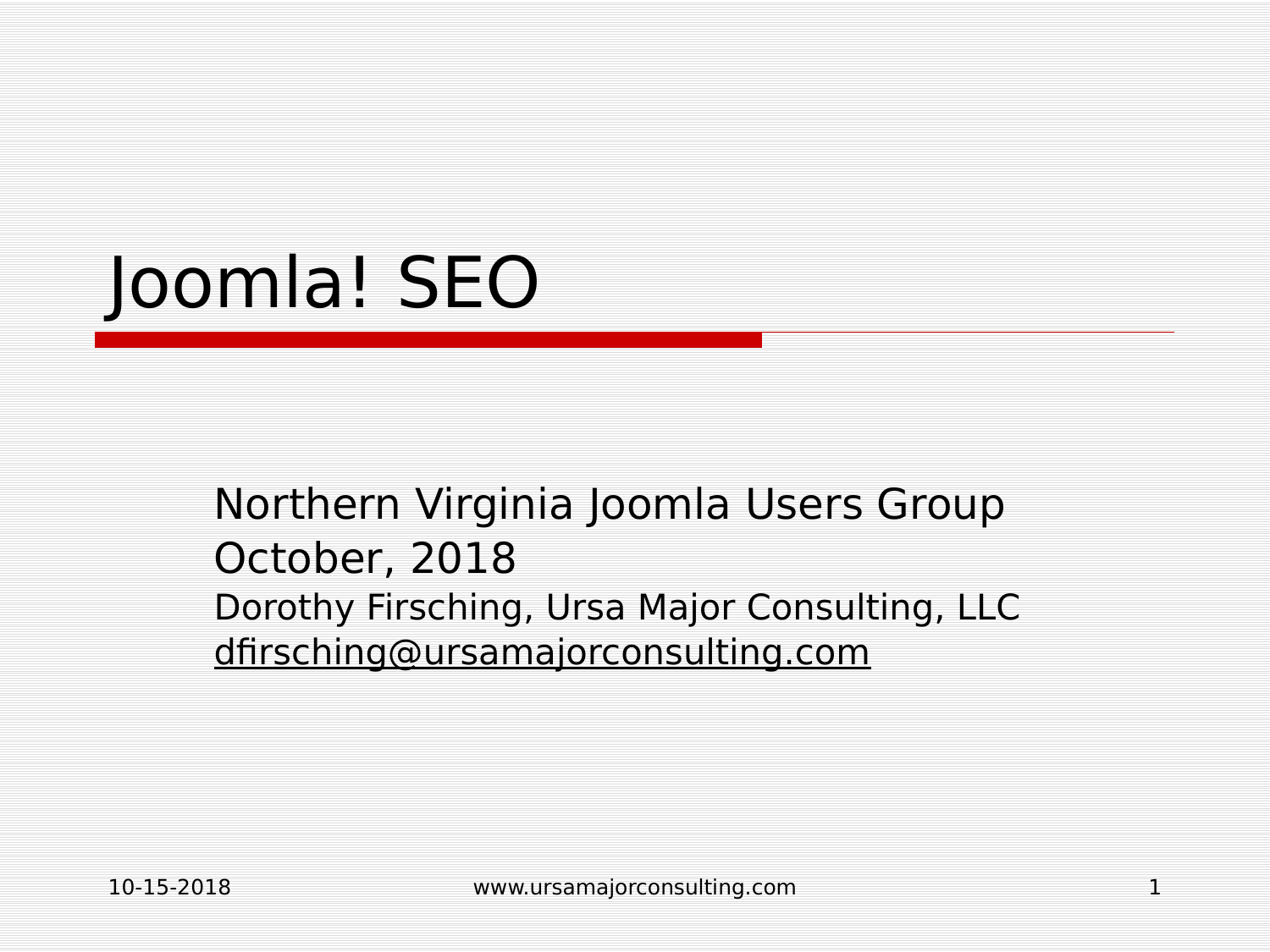

# Joomla! SEO
Northern Virginia Joomla Users Group
October, 2018
Dorothy Firsching, Ursa Major Consulting, LLC
dfirsching@ursamajorconsulting.com
10-15-2018
www.ursamajorconsulting.com
1